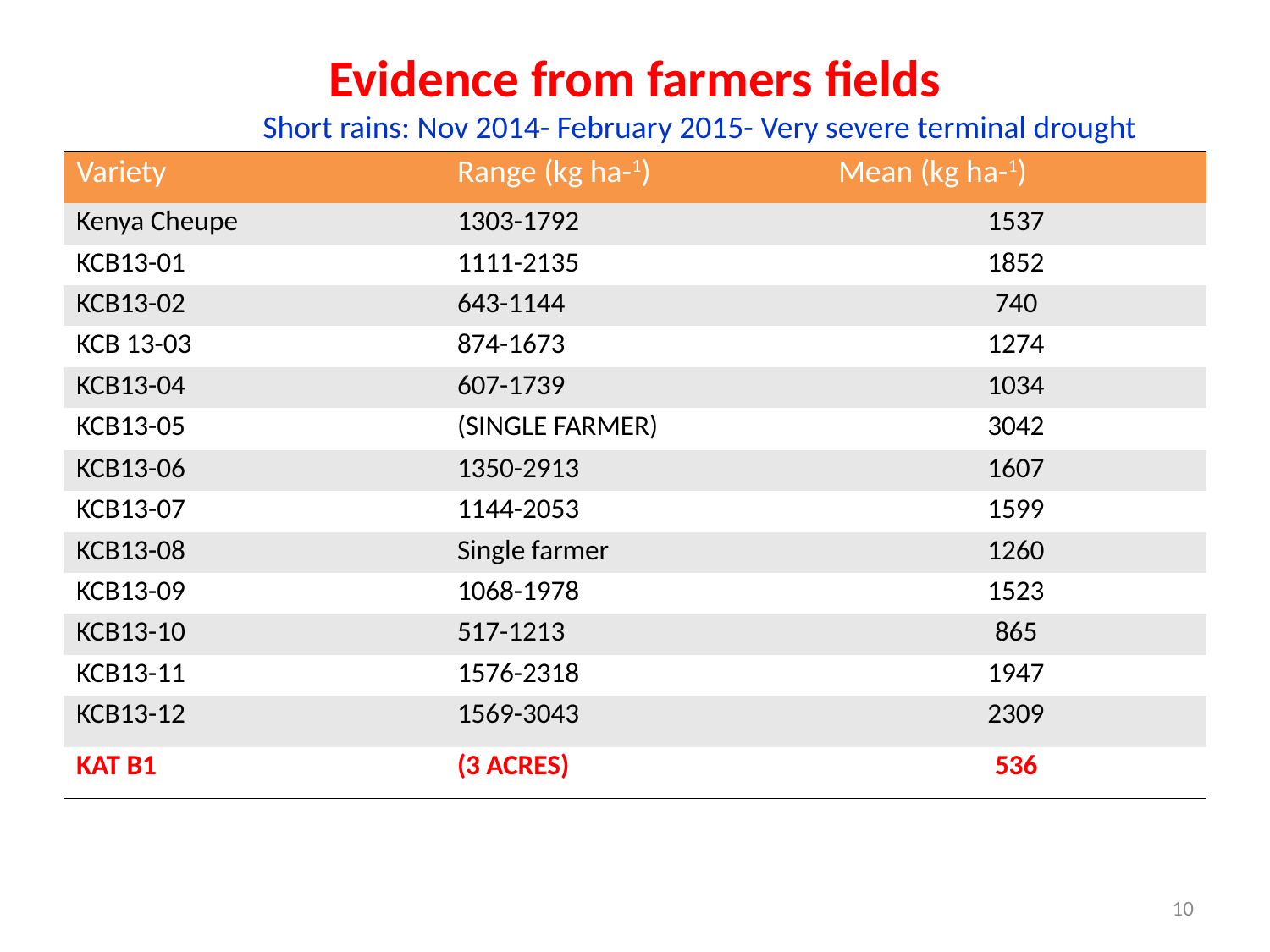

# Evidence from farmers fields
Short rains: Nov 2014- February 2015- Very severe terminal drought
| Variety | Range (kg ha-1) | Mean (kg ha-1) |
| --- | --- | --- |
| Kenya Cheupe | 1303-1792 | 1537 |
| KCB13-01 | 1111-2135 | 1852 |
| KCB13-02 | 643-1144 | 740 |
| KCB 13-03 | 874-1673 | 1274 |
| KCB13-04 | 607-1739 | 1034 |
| KCB13-05 | (SINGLE FARMER) | 3042 |
| KCB13-06 | 1350-2913 | 1607 |
| KCB13-07 | 1144-2053 | 1599 |
| KCB13-08 | Single farmer | 1260 |
| KCB13-09 | 1068-1978 | 1523 |
| KCB13-10 | 517-1213 | 865 |
| KCB13-11 | 1576-2318 | 1947 |
| KCB13-12 | 1569-3043 | 2309 |
| KAT B1 | (3 ACRES) | 536 |
10